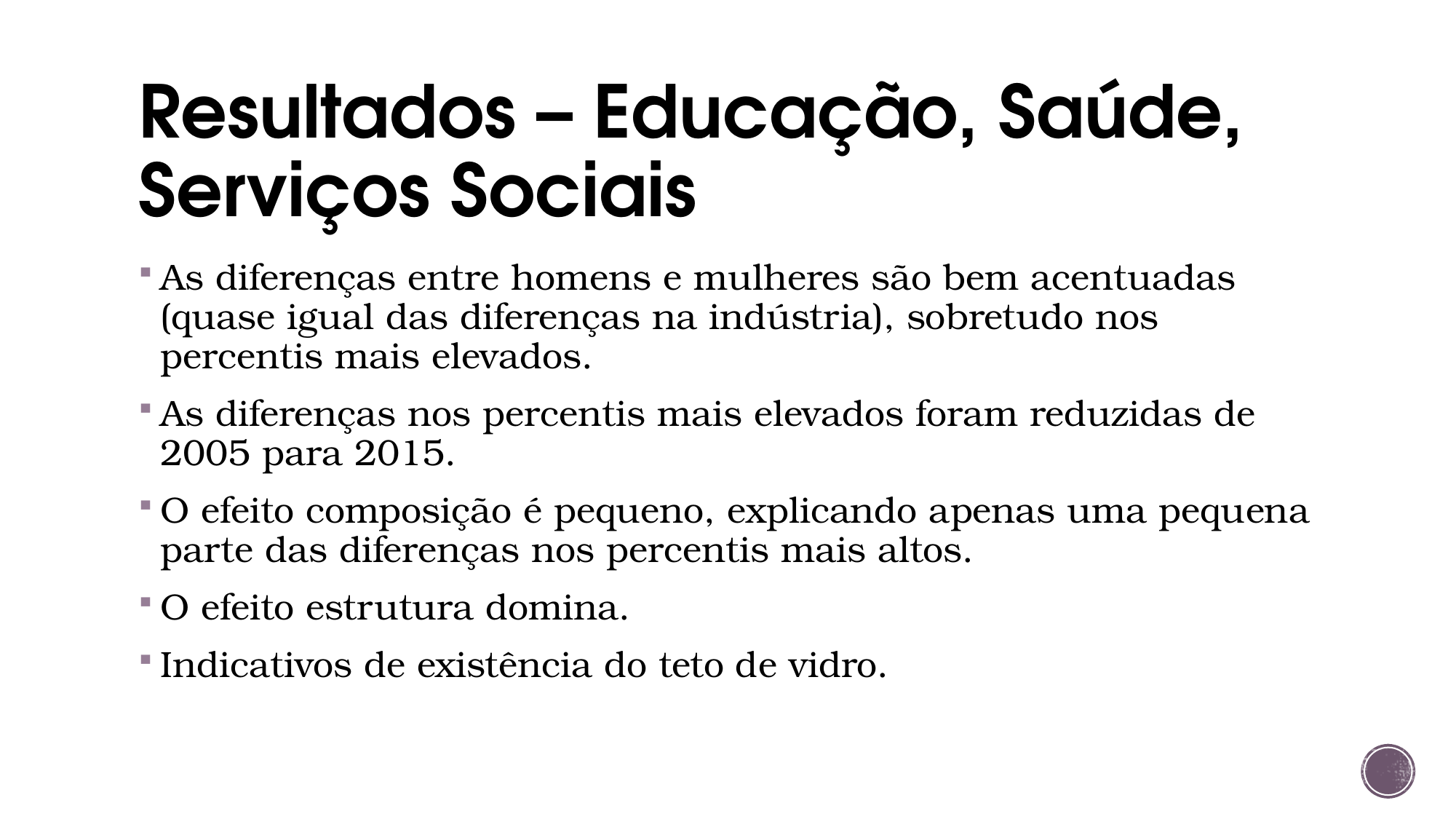

# Resultados – Educação, Saúde, Serviços Sociais
As diferenças entre homens e mulheres são bem acentuadas (quase igual das diferenças na indústria), sobretudo nos percentis mais elevados.
As diferenças nos percentis mais elevados foram reduzidas de 2005 para 2015.
O efeito composição é pequeno, explicando apenas uma pequena parte das diferenças nos percentis mais altos.
O efeito estrutura domina.
Indicativos de existência do teto de vidro.